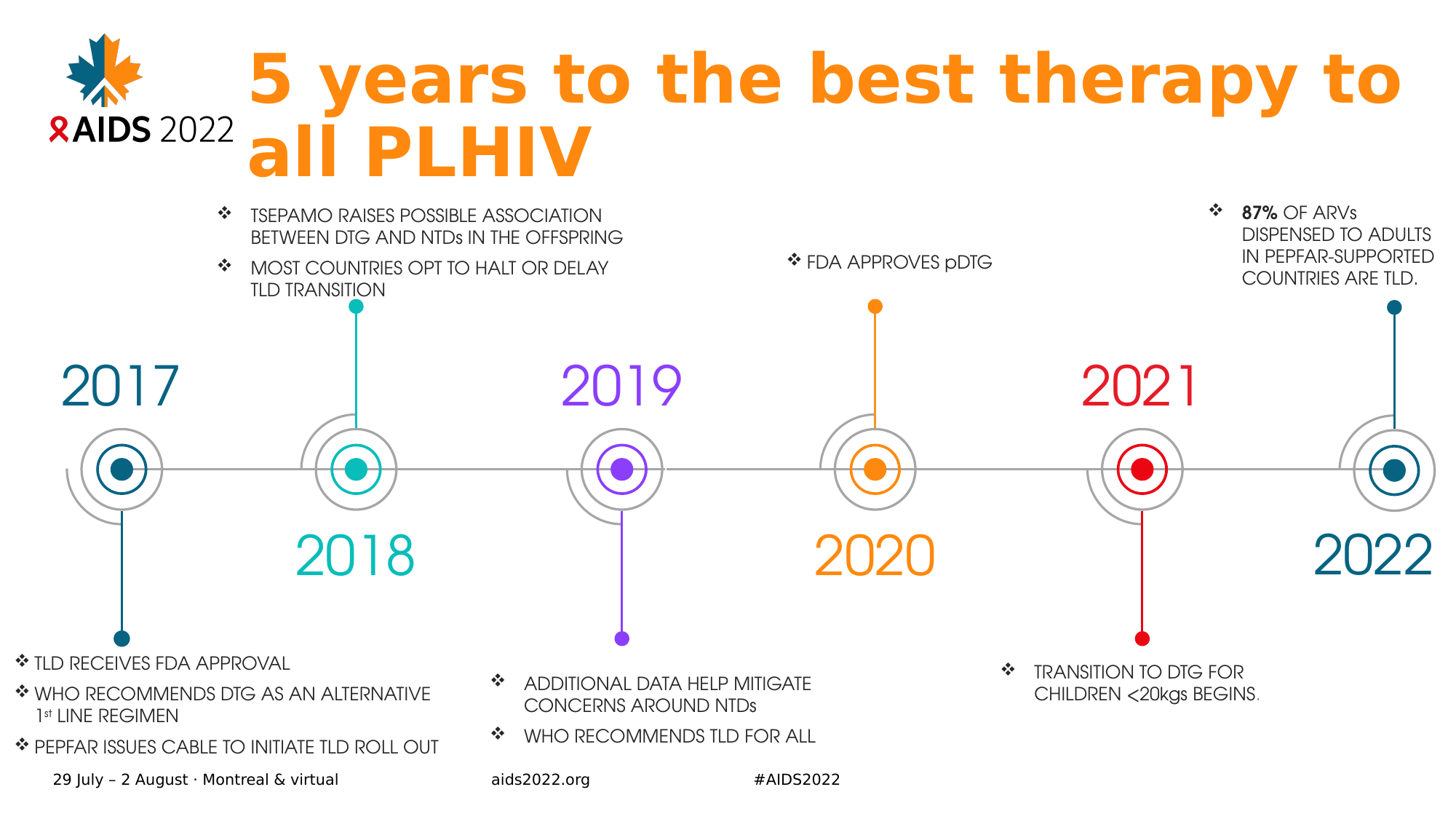

# 5 years to the best therapy to all PLHIV
87% OF ARVs DISPENSED TO ADULTS IN PEPFAR-SUPPORTED COUNTRIES ARE TLD.
TSEPAMO RAISES POSSIBLE ASSOCIATION BETWEEN DTG AND NTDs IN THE OFFSPRING
MOST COUNTRIES OPT TO HALT OR DELAY TLD TRANSITION
FDA APPROVES pDTG

2017
2019
2021

2022
2018
2020

TLD RECEIVES FDA APPROVAL
WHO RECOMMENDS DTG AS AN ALTERNATIVE 1st LINE REGIMEN
PEPFAR ISSUES CABLE TO INITIATE TLD ROLL OUT
TRANSITION TO DTG FOR CHILDREN <20kgs BEGINS.
ADDITIONAL DATA HELP MITIGATE CONCERNS AROUND NTDs
WHO RECOMMENDS TLD FOR ALL